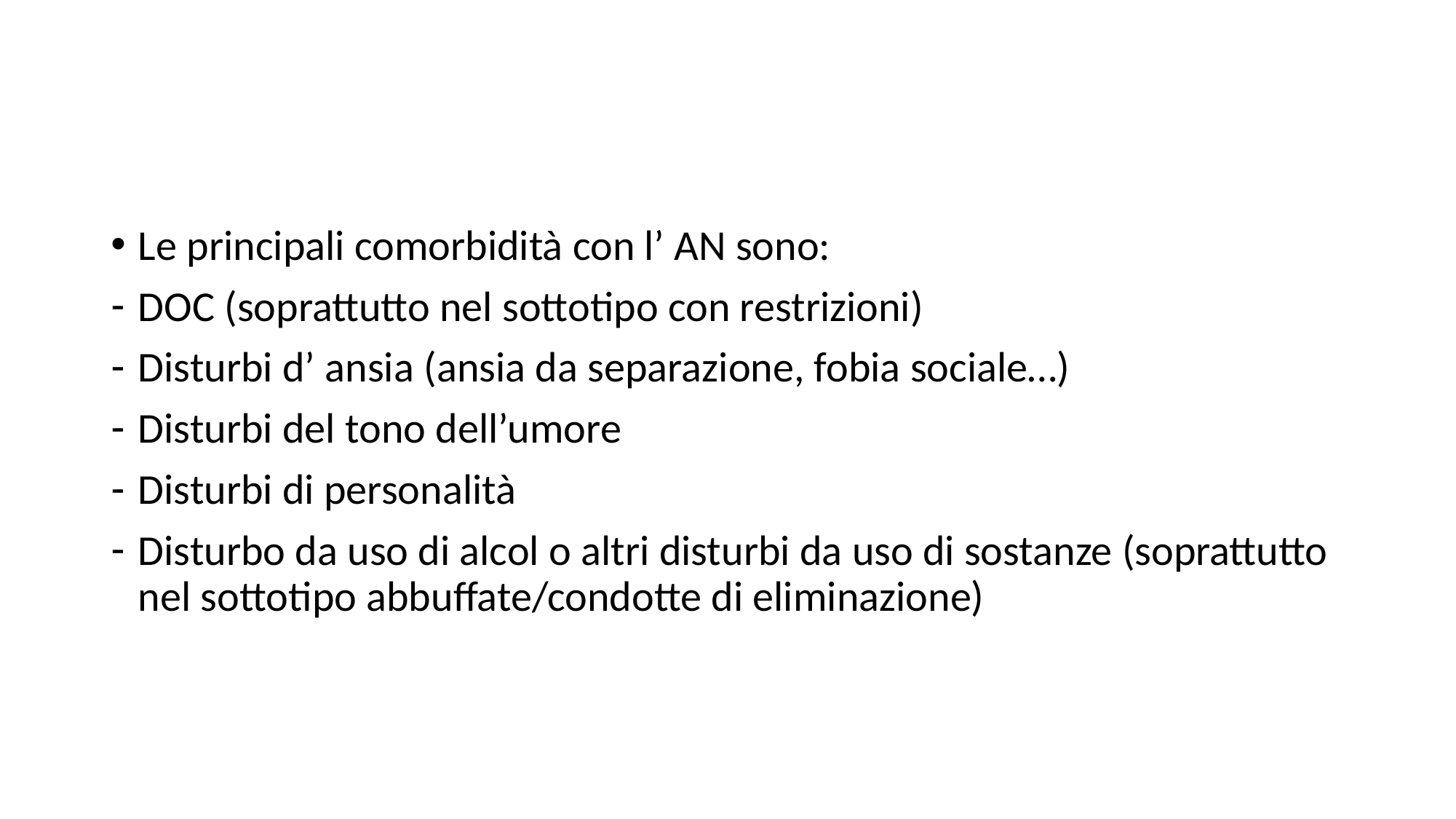

#
Le principali comorbidità con l’ AN sono:
DOC (soprattutto nel sottotipo con restrizioni)
Disturbi d’ ansia (ansia da separazione, fobia sociale…)
Disturbi del tono dell’umore
Disturbi di personalità
Disturbo da uso di alcol o altri disturbi da uso di sostanze (soprattutto nel sottotipo abbuffate/condotte di eliminazione)